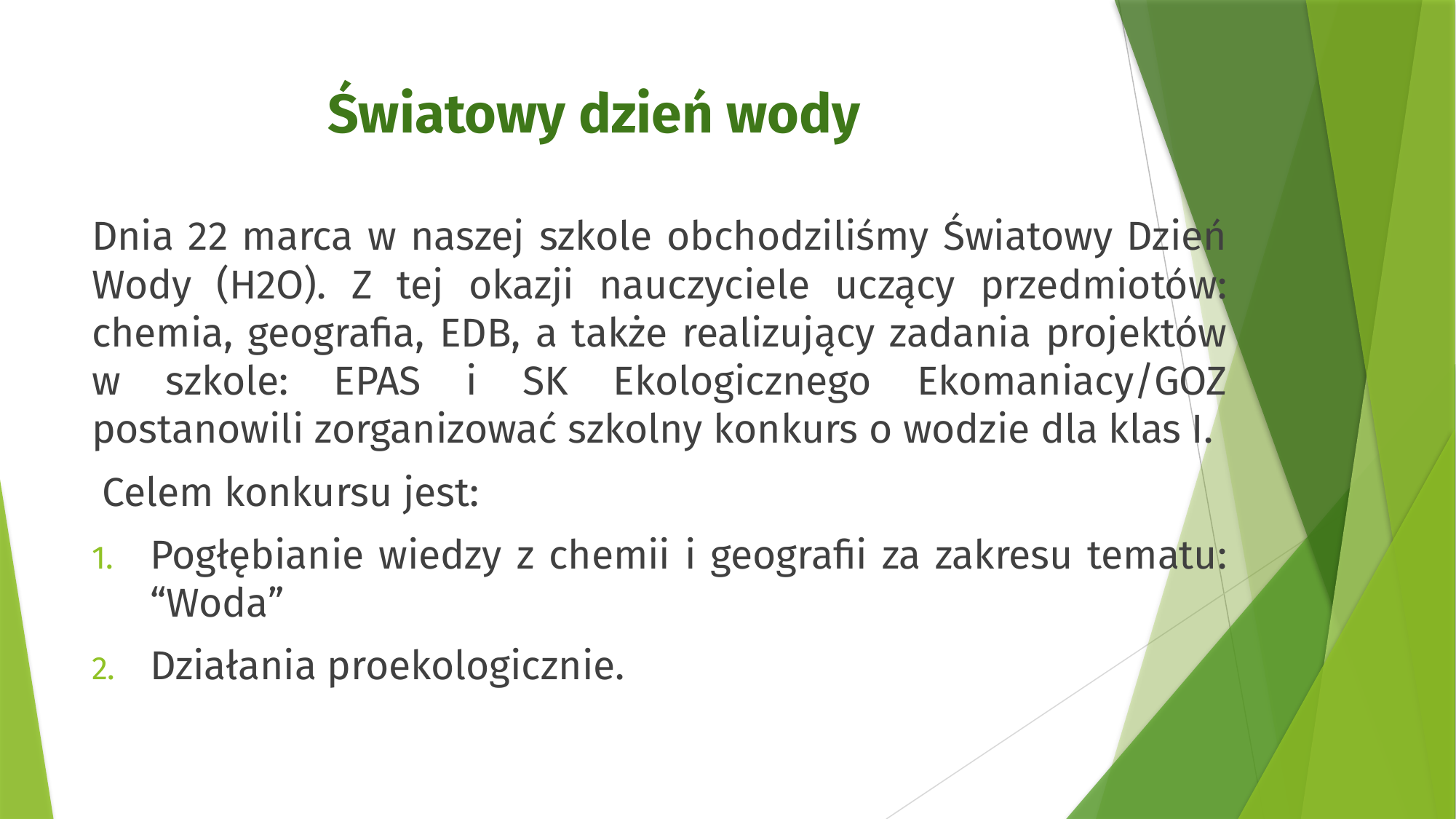

# Światowy dzień wody
Dnia 22 marca w naszej szkole obchodziliśmy Światowy Dzień Wody (H2O). Z tej okazji nauczyciele uczący przedmiotów: chemia, geografia, EDB, a także realizujący zadania projektów w szkole: EPAS i SK Ekologicznego Ekomaniacy/GOZ postanowili zorganizować szkolny konkurs o wodzie dla klas I.
 Celem konkursu jest:
Pogłębianie wiedzy z chemii i geografii za zakresu tematu: “Woda”
Działania proekologicznie.